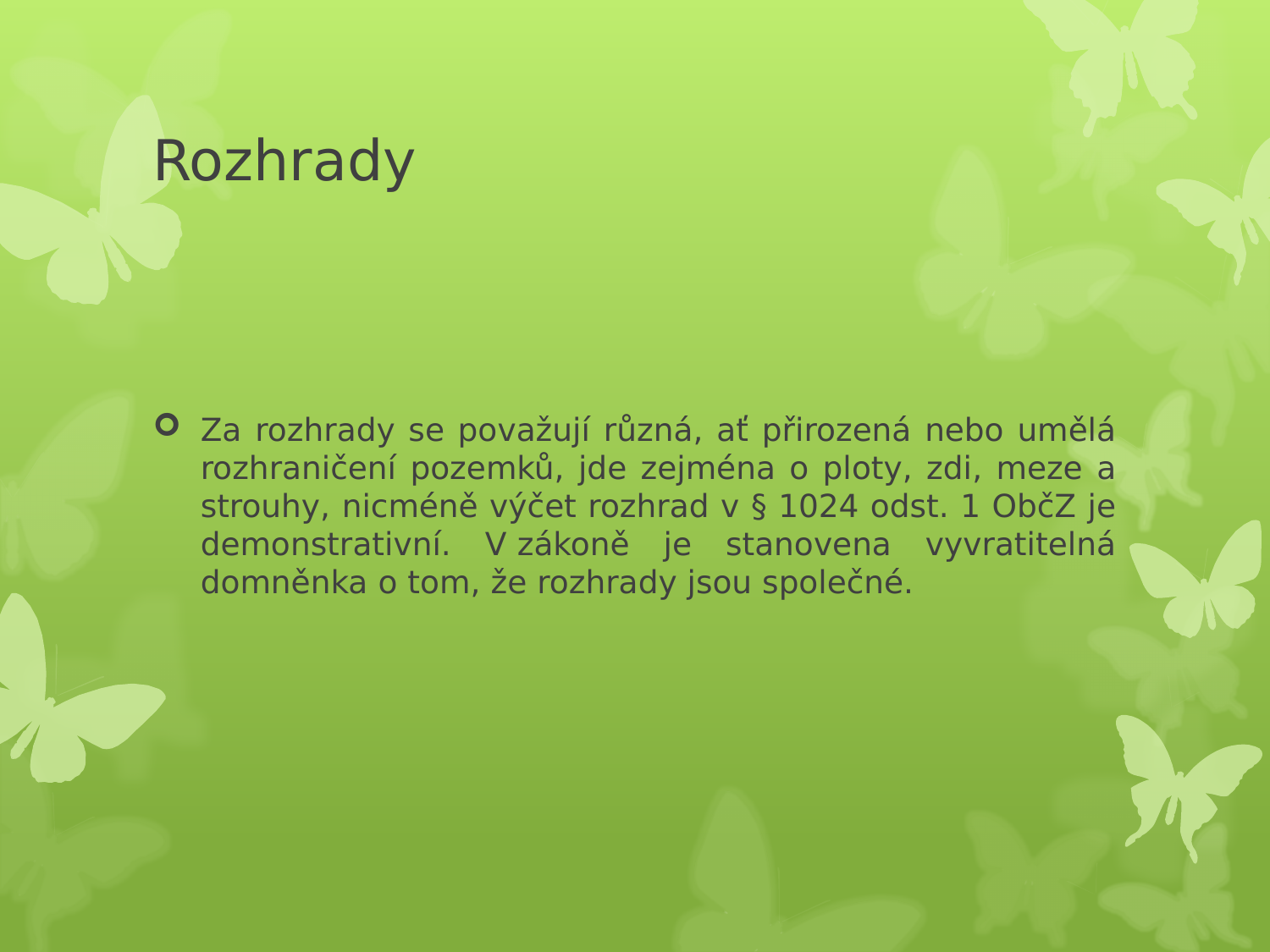

# Rozhrady
Za rozhrady se považují různá, ať přirozená nebo umělá rozhraničení pozemků, jde zejména o ploty, zdi, meze a strouhy, nicméně výčet rozhrad v § 1024 odst. 1 ObčZ je demonstrativní. V zákoně je stanovena vyvratitelná domněnka o tom, že rozhrady jsou společné.